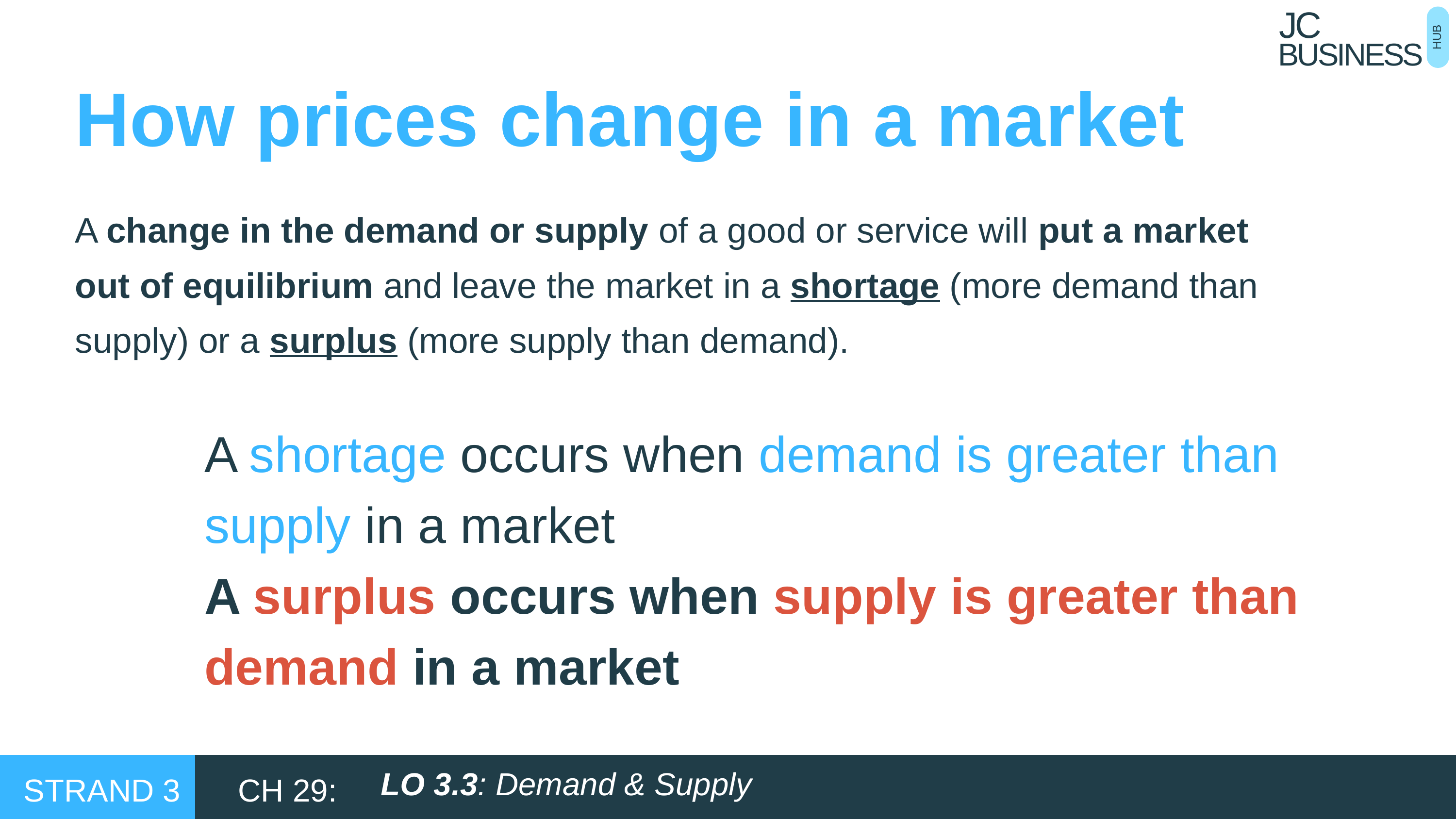

BUSINESS
JC

HUB
How prices change in a market

A change in the demand or supply of a good or service will put a market out of equilibrium and leave the market in a shortage (more demand than supply) or a surplus (more supply than demand).
A shortage occurs when demand is greater than supply in a market
A surplus occurs when supply is greater than demand in a market

LO 3.3: Demand & Supply
STRAND 3
CH 29: